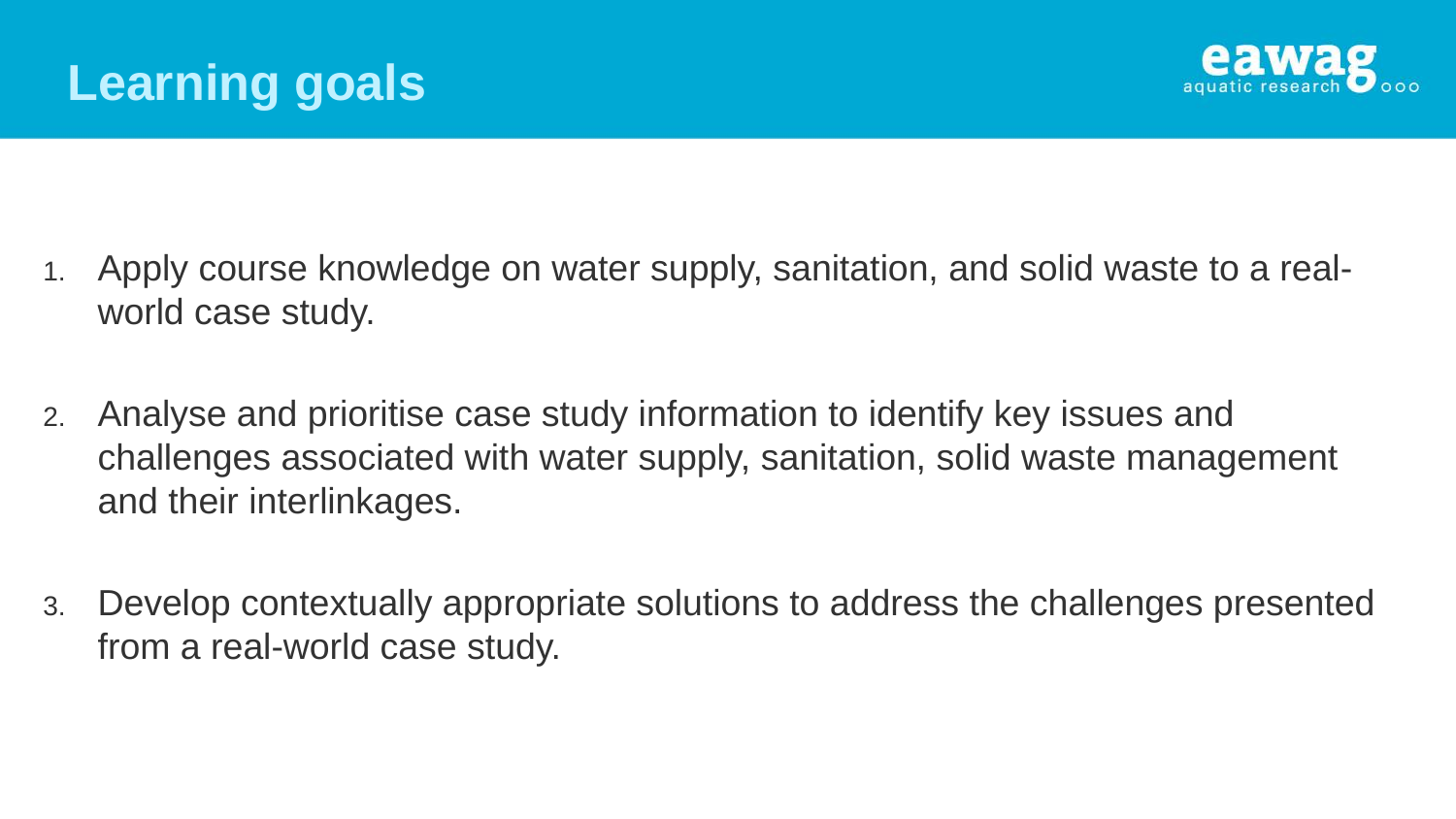

Learning goals
Apply course knowledge on water supply, sanitation, and solid waste to a real-world case study.

Analyse and prioritise case study information to identify key issues and challenges associated with water supply, sanitation, solid waste management and their interlinkages.

Develop contextually appropriate solutions to address the challenges presented from a real-world case study.